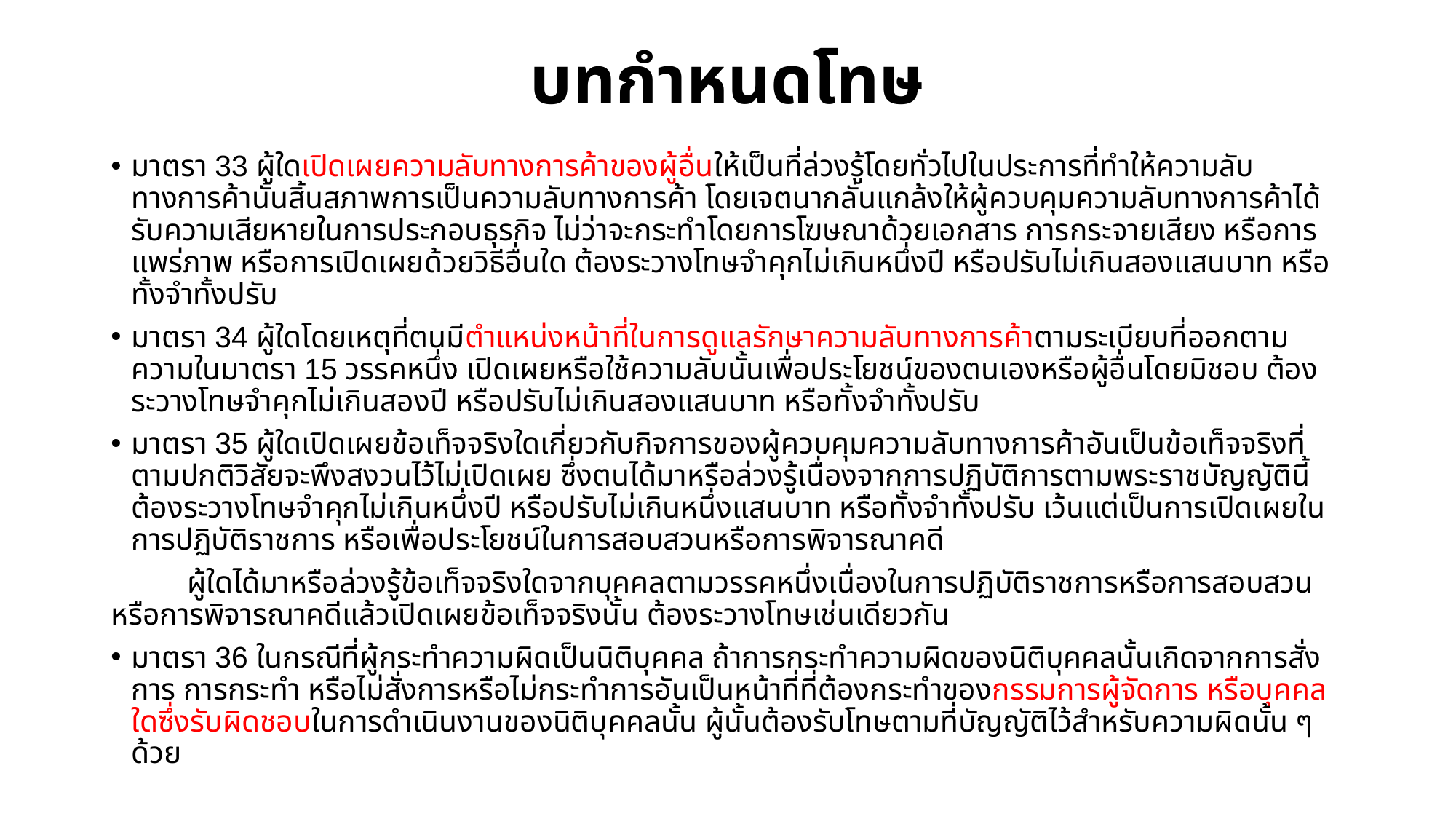

# บทกำหนดโทษ
มาตรา 33 ผู้ใดเปิดเผยความลับทางการค้าของผู้อื่นให้เป็นที่ล่วงรู้โดยทั่วไปในประการที่ทำให้ความลับทางการค้านั้นสิ้นสภาพการเป็นความลับทางการค้า โดยเจตนากลั่นแกล้งให้ผู้ควบคุมความลับทางการค้าได้รับความเสียหายในการประกอบธุรกิจ ไม่ว่าจะกระทำโดยการโฆษณาด้วยเอกสาร การกระจายเสียง หรือการแพร่ภาพ หรือการเปิดเผยด้วยวิธีอื่นใด ต้องระวางโทษจำคุกไม่เกินหนึ่งปี หรือปรับไม่เกินสองแสนบาท หรือทั้งจำทั้งปรับ
มาตรา 34 ผู้ใดโดยเหตุที่ตนมีตำแหน่งหน้าที่ในการดูแลรักษาความลับทางการค้าตามระเบียบที่ออกตามความในมาตรา 15 วรรคหนึ่ง เปิดเผยหรือใช้ความลับนั้นเพื่อประโยชน์ของตนเองหรือผู้อื่นโดยมิชอบ ต้องระวางโทษจำคุกไม่เกินสองปี หรือปรับไม่เกินสองแสนบาท หรือทั้งจำทั้งปรับ
มาตรา 35 ผู้ใดเปิดเผยข้อเท็จจริงใดเกี่ยวกับกิจการของผู้ควบคุมความลับทางการค้าอันเป็นข้อเท็จจริงที่ตามปกติวิสัยจะพึงสงวนไว้ไม่เปิดเผย ซึ่งตนได้มาหรือล่วงรู้เนื่องจากการปฏิบัติการตามพระราชบัญญัตินี้ ต้องระวางโทษจำคุกไม่เกินหนึ่งปี หรือปรับไม่เกินหนึ่งแสนบาท หรือทั้งจำทั้งปรับ เว้นแต่เป็นการเปิดเผยในการปฏิบัติราชการ หรือเพื่อประโยชน์ในการสอบสวนหรือการพิจารณาคดี
	ผู้ใดได้มาหรือล่วงรู้ข้อเท็จจริงใดจากบุคคลตามวรรคหนึ่งเนื่องในการปฏิบัติราชการหรือการสอบสวนหรือการพิจารณาคดีแล้วเปิดเผยข้อเท็จจริงนั้น ต้องระวางโทษเช่นเดียวกัน
มาตรา 36 ในกรณีที่ผู้กระทำความผิดเป็นนิติบุคคล ถ้าการกระทำความผิดของนิติบุคคลนั้นเกิดจากการสั่งการ การกระทำ หรือไม่สั่งการหรือไม่กระทำการอันเป็นหน้าที่ที่ต้องกระทำของกรรมการผู้จัดการ หรือบุคคลใดซึ่งรับผิดชอบในการดำเนินงานของนิติบุคคลนั้น ผู้นั้นต้องรับโทษตามที่บัญญัติไว้สำหรับความผิดนั้น ๆ ด้วย